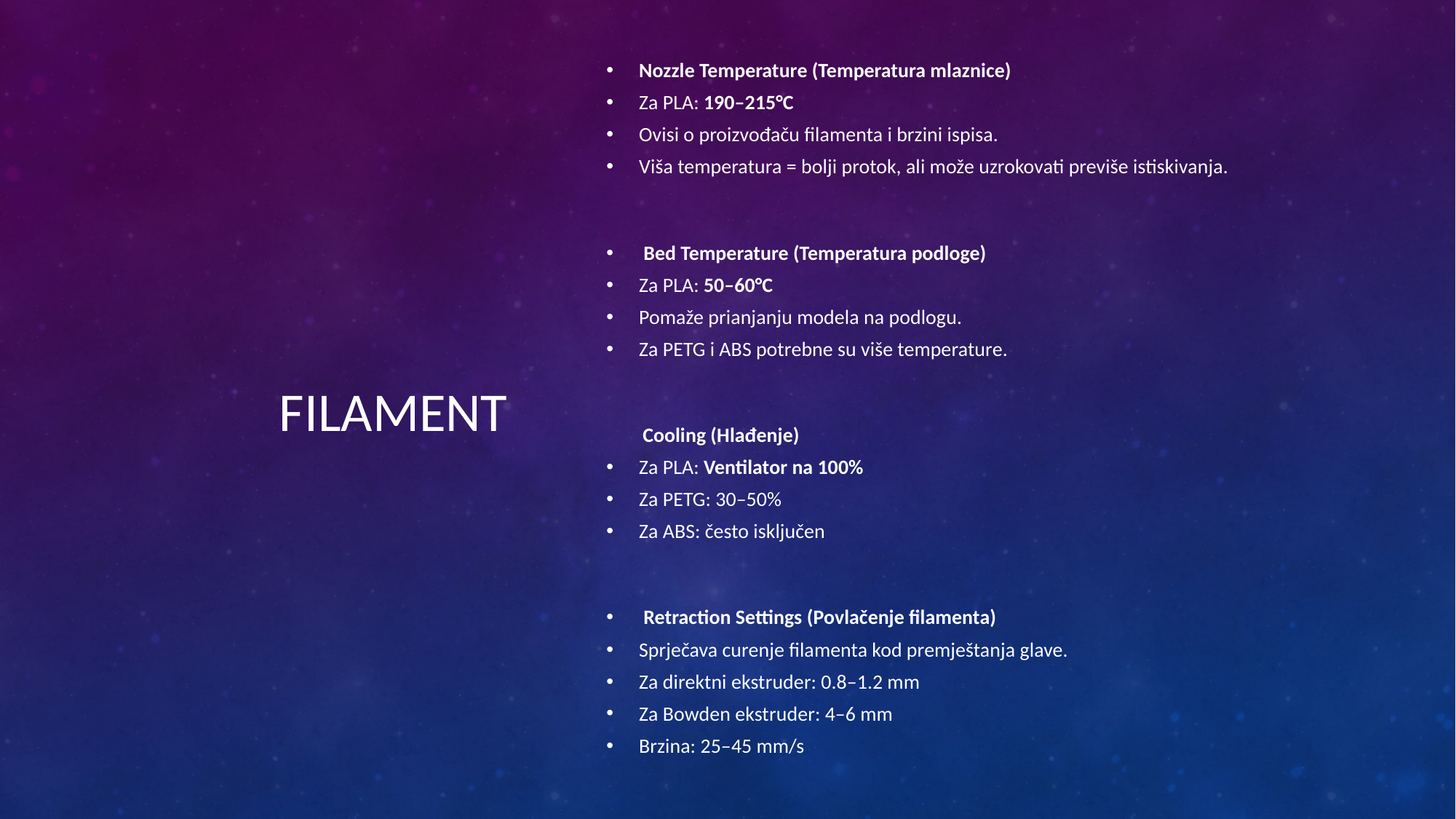

Nozzle Temperature (Temperatura mlaznice)
Za PLA: 190–215°C
Ovisi o proizvođaču filamenta i brzini ispisa.
Viša temperatura = bolji protok, ali može uzrokovati previše istiskivanja.

 Bed Temperature (Temperatura podloge)
Za PLA: 50–60°C
Pomaže prianjanju modela na podlogu.
Za PETG i ABS potrebne su više temperature.

        Cooling (Hlađenje)
Za PLA: Ventilator na 100%
Za PETG: 30–50%
Za ABS: često isključen

 Retraction Settings (Povlačenje filamenta)
Sprječava curenje filamenta kod premještanja glave.
Za direktni ekstruder: 0.8–1.2 mm
Za Bowden ekstruder: 4–6 mm
Brzina: 25–45 mm/s

# filament